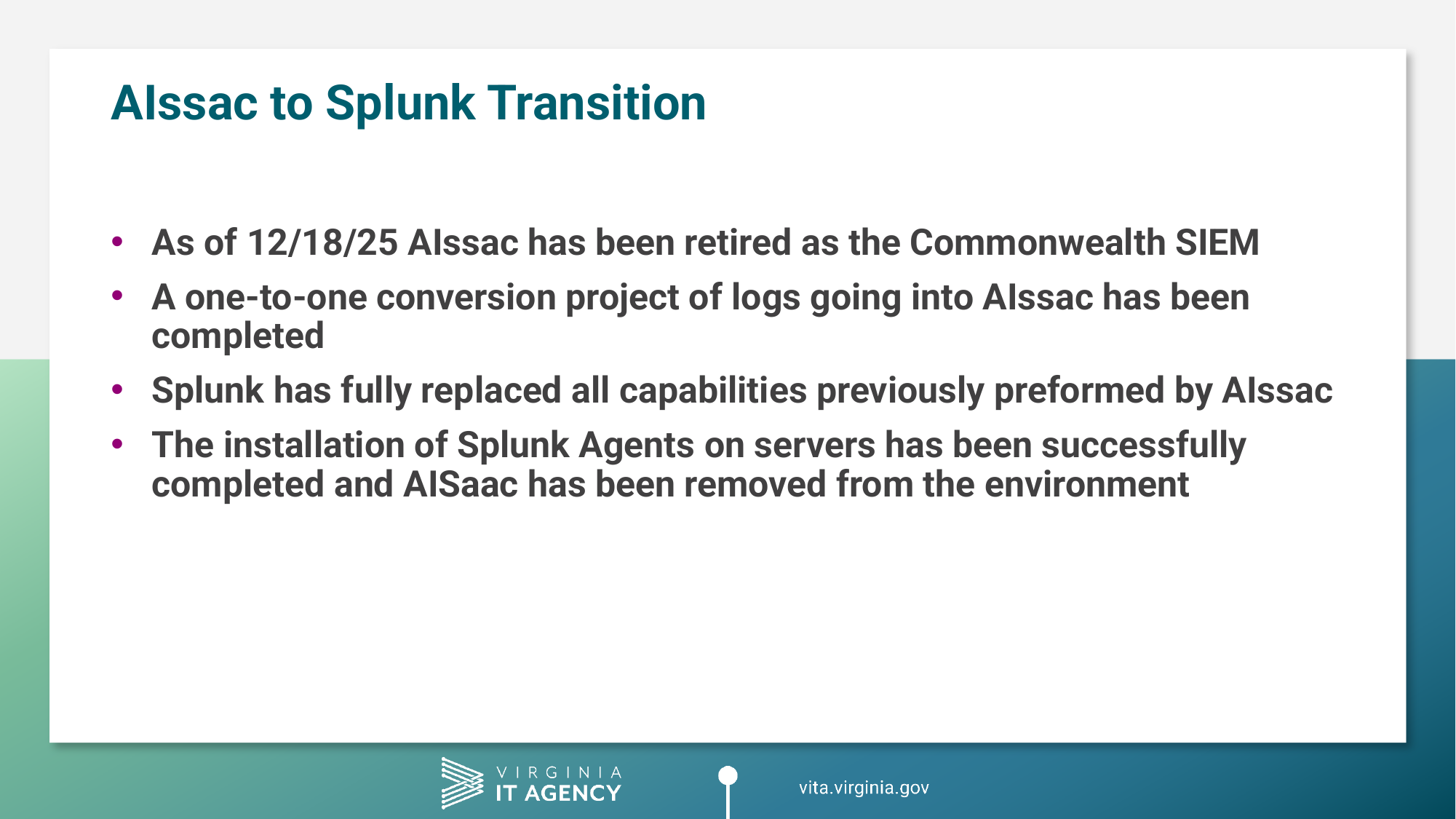

# AIssac to Splunk Transition
As of 12/18/25 AIssac has been retired as the Commonwealth SIEM
A one-to-one conversion project of logs going into AIssac has been completed
Splunk has fully replaced all capabilities previously preformed by AIssac
The installation of Splunk Agents on servers has been successfully completed and AISaac has been removed from the environment